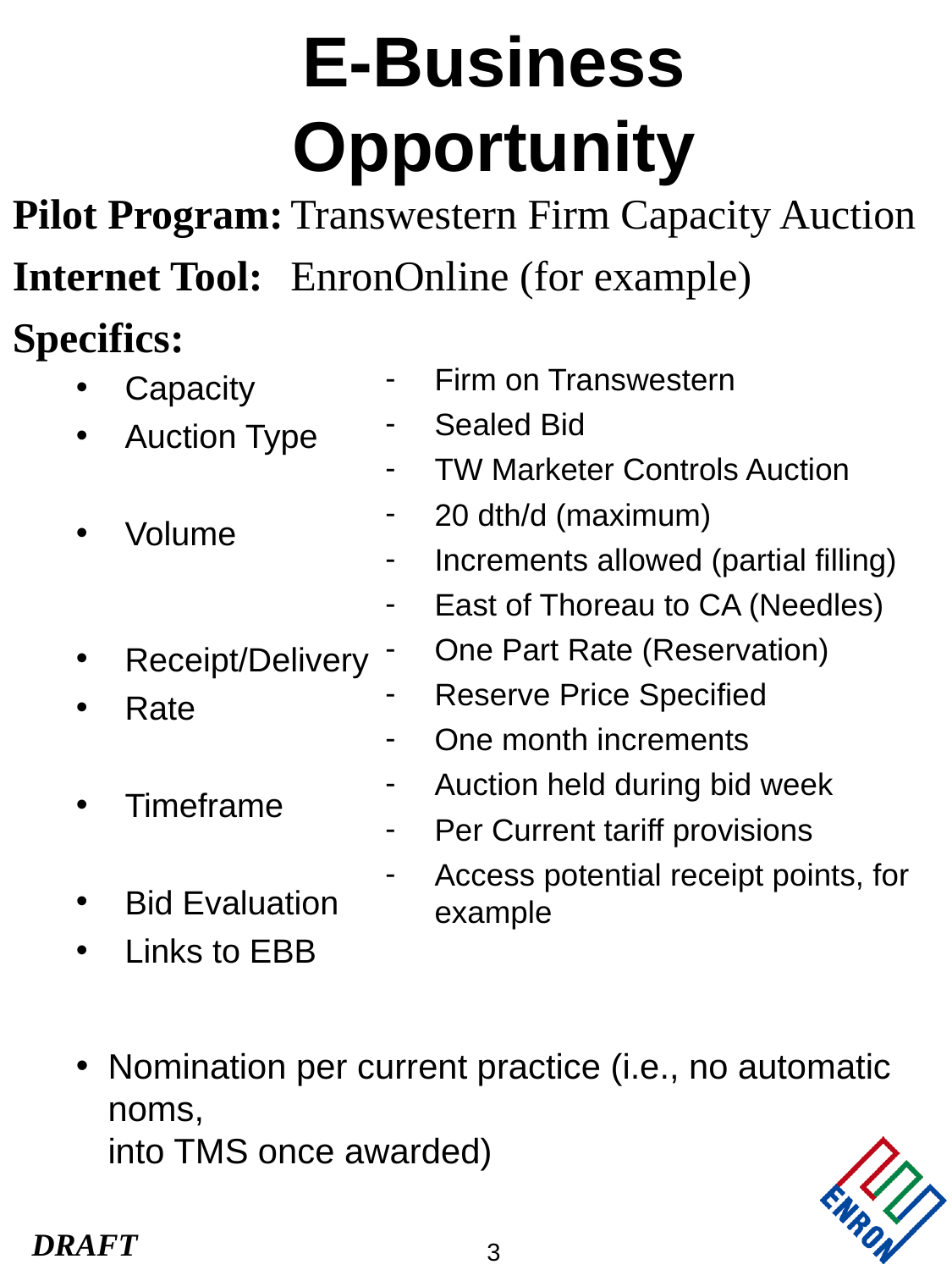

# E-Business Opportunity
Pilot Program:	Transwestern Firm Capacity Auction
Internet Tool:	EnronOnline (for example)
Specifics:
Firm on Transwestern
Sealed Bid
TW Marketer Controls Auction
20 dth/d (maximum)
Increments allowed (partial filling)
East of Thoreau to CA (Needles)
One Part Rate (Reservation)
Reserve Price Specified
One month increments
Auction held during bid week
Per Current tariff provisions
Access potential receipt points, for example
Capacity
Auction Type

Volume

Receipt/Delivery
Rate

Timeframe

Bid Evaluation
Links to EBB

Nomination per current practice (i.e., no automatic noms,
	into TMS once awarded)
3